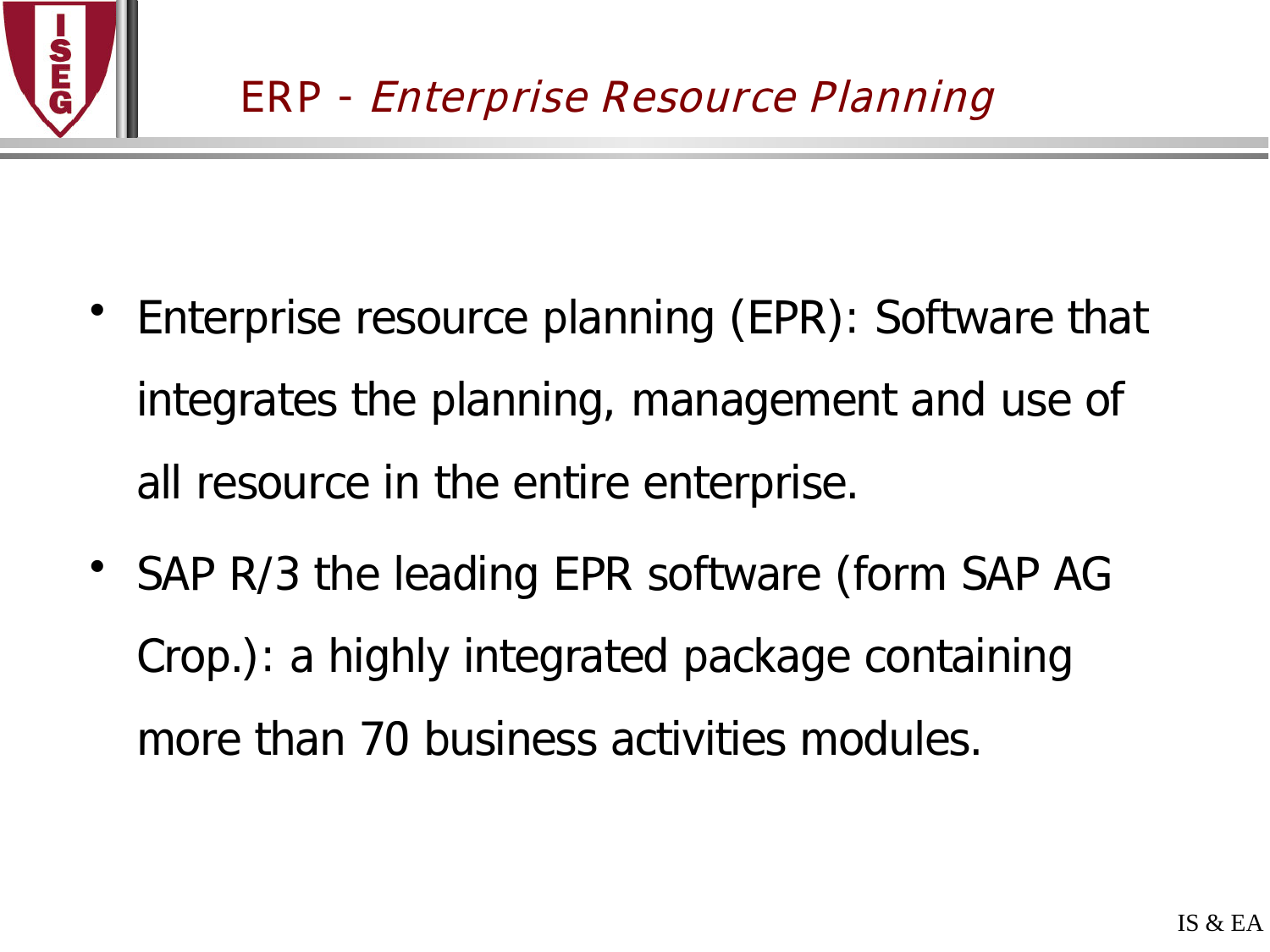

# ERP - Enterprise Resource Planning
Enterprise resource planning (EPR): Software that integrates the planning, management and use of all resource in the entire enterprise.
SAP R/3 the leading EPR software (form SAP AG Crop.): a highly integrated package containing more than 70 business activities modules.